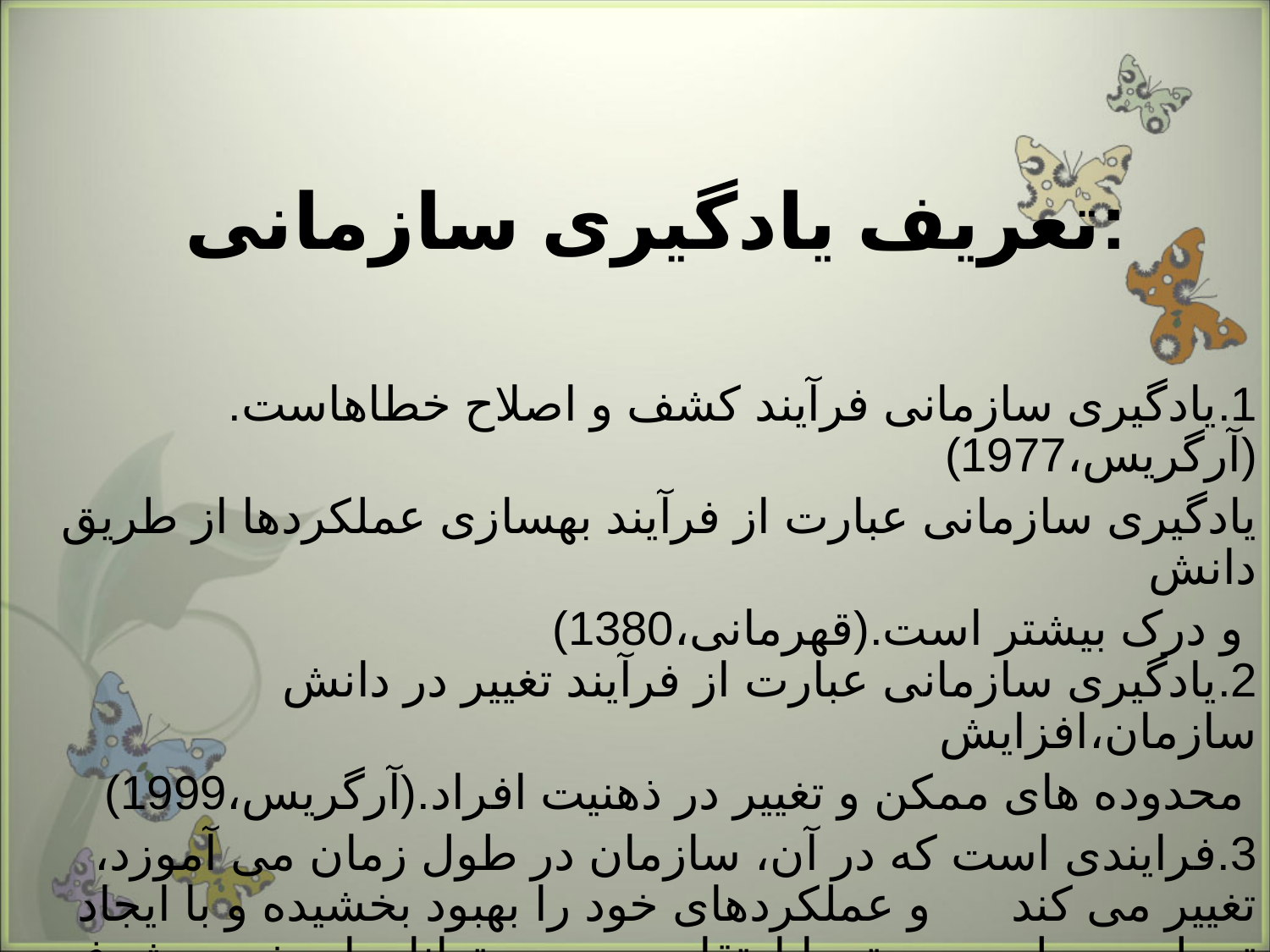

# تعریف یادگیری سازمانی:

1.یادگیری سازمانی فرآیند کشف و اصلاح خطاهاست.(آرگریس،1977)
یادگیری سازمانی عبارت از فرآیند بهسازی عملکردها از طریق دانش
 و درک بیشتر است.(قهرمانی،1380)
2.یادگیری سازمانی عبارت از فرآیند تغییر در دانش سازمان،افزایش
 محدوده های ممکن و تغییر در ذهنیت افراد.(آرگریس،1999)
3.فرایندی است که در آن، سازمان در طول زمان می آموزد، تغییر می کند      و عملکردهای خود را بهبود بخشیده و با ایجاد تحول، به طور پیوسته با ارتقا     و بهبود تواناییهای خود پیشرفت می نماید.